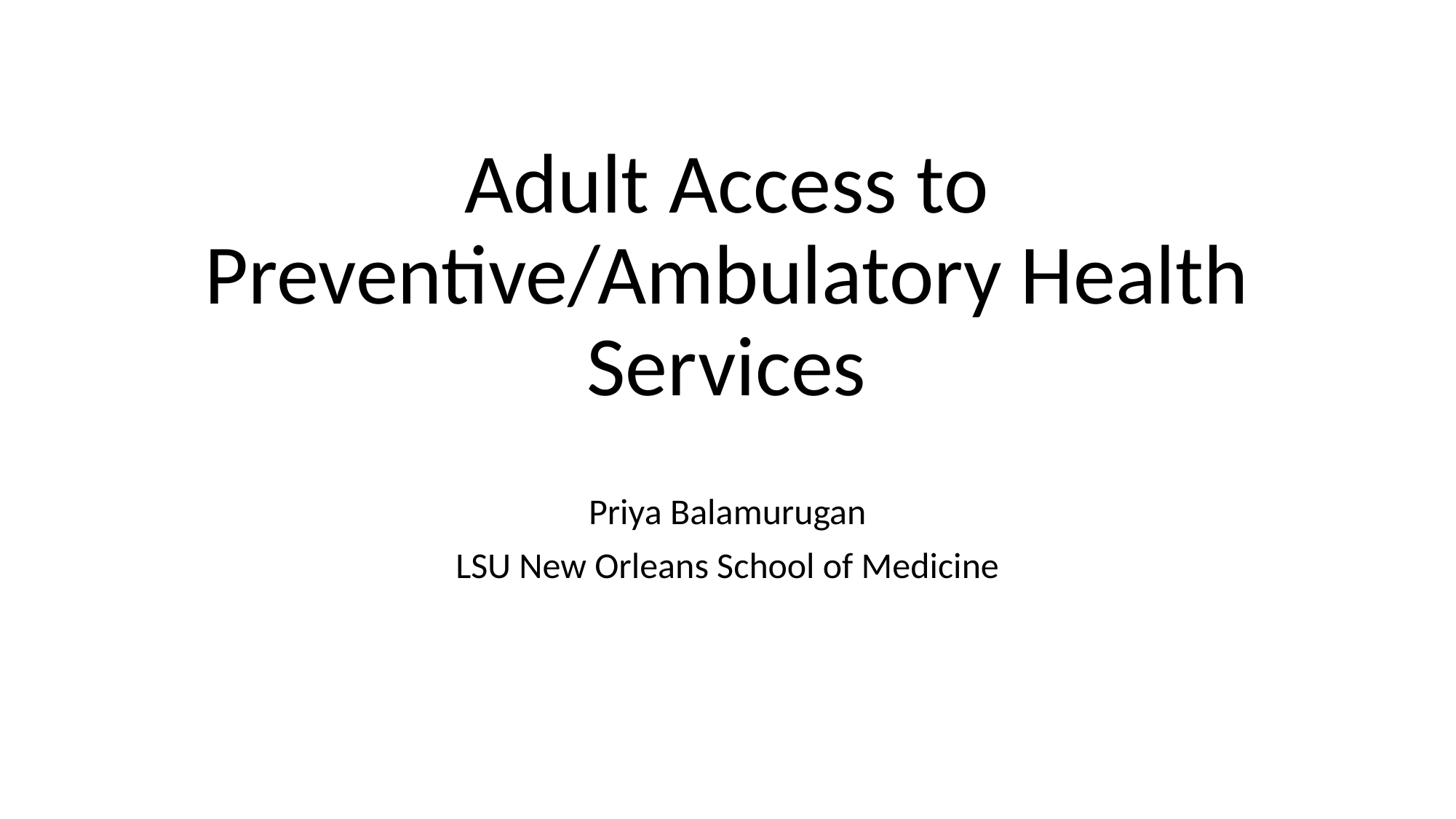

# Adult Access to Preventive/Ambulatory Health Services
Priya Balamurugan
LSU New Orleans School of Medicine